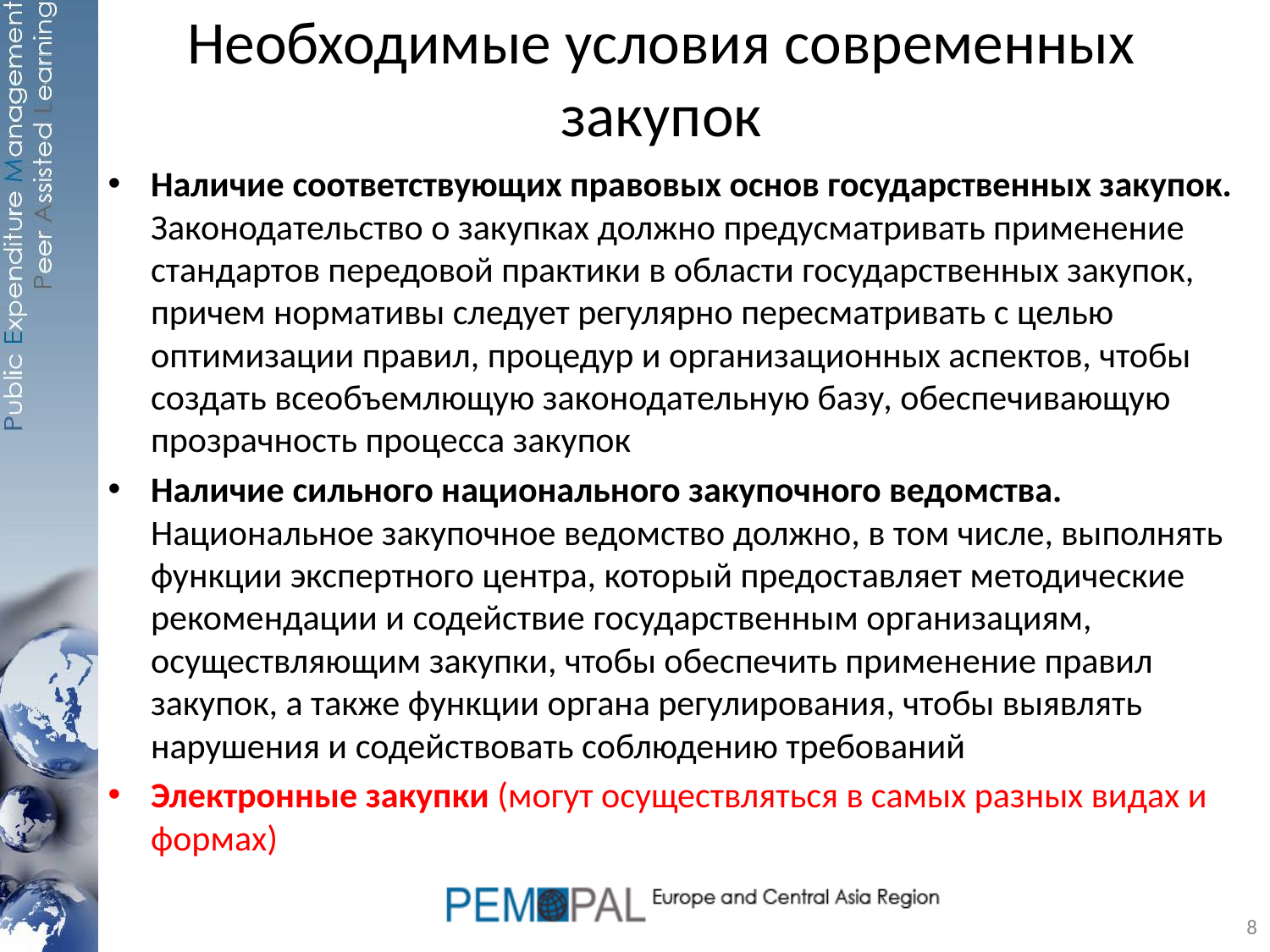

# Необходимые условия современных закупок
Наличие соответствующих правовых основ государственных закупок. Законодательство о закупках должно предусматривать применение стандартов передовой практики в области государственных закупок, причем нормативы следует регулярно пересматривать с целью оптимизации правил, процедур и организационных аспектов, чтобы создать всеобъемлющую законодательную базу, обеспечивающую прозрачность процесса закупок
Наличие сильного национального закупочного ведомства. Национальное закупочное ведомство должно, в том числе, выполнять функции экспертного центра, который предоставляет методические рекомендации и содействие государственным организациям, осуществляющим закупки, чтобы обеспечить применение правил закупок, а также функции органа регулирования, чтобы выявлять нарушения и содействовать соблюдению требований
Электронные закупки (могут осуществляться в самых разных видах и формах)

8